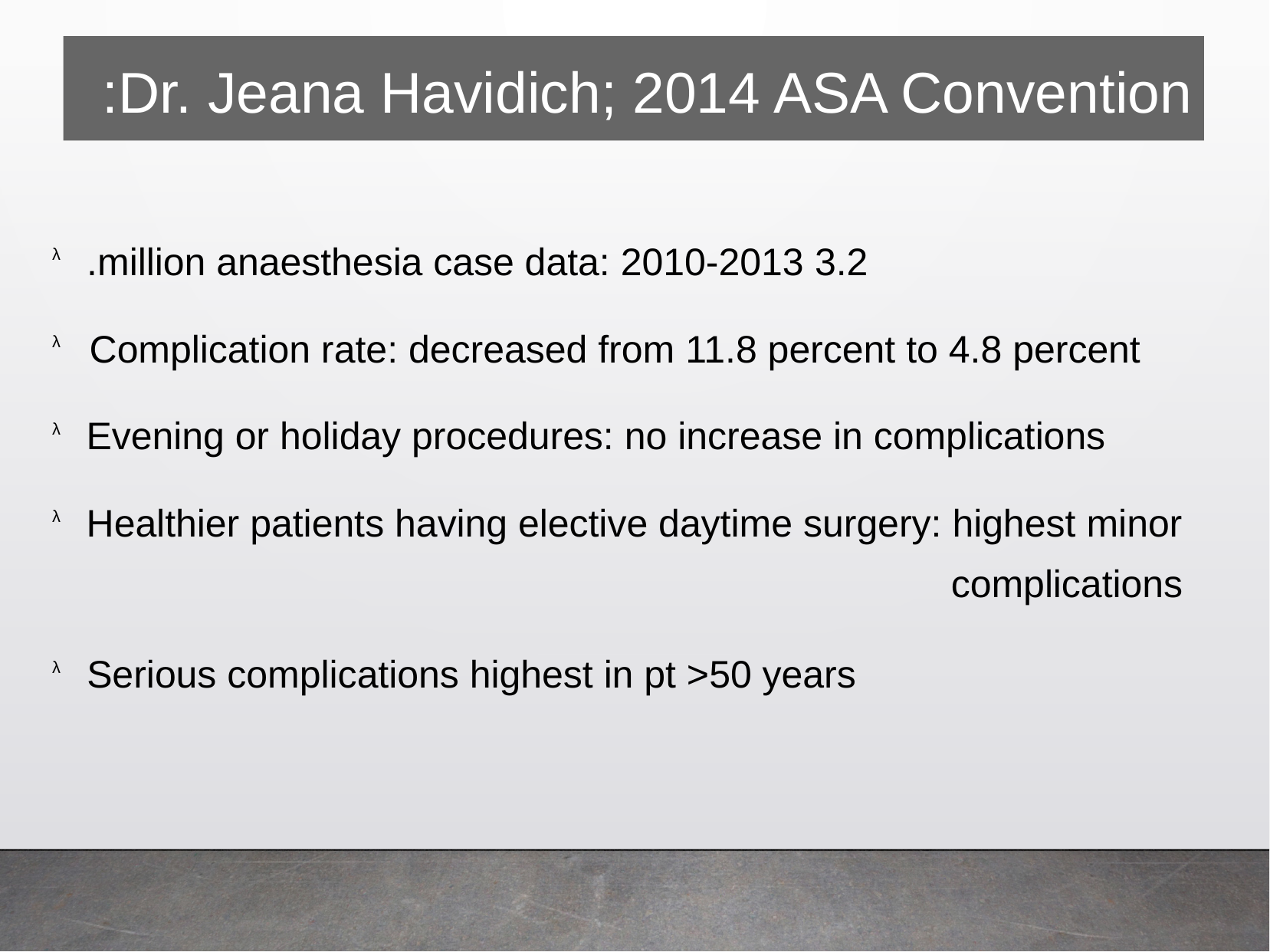

Dr. Jeana Havidich; 2014 ASA Convention:

3.2 million anaesthesia case data: 2010-2013.
λ
Complication rate: decreased from 11.8 percent to 4.8 percent
λ
Evening or holiday procedures: no increase in complications
λ
Healthier patients having elective daytime surgery: highest minor
complications
λ
Serious complications highest in pt >50 years
λ